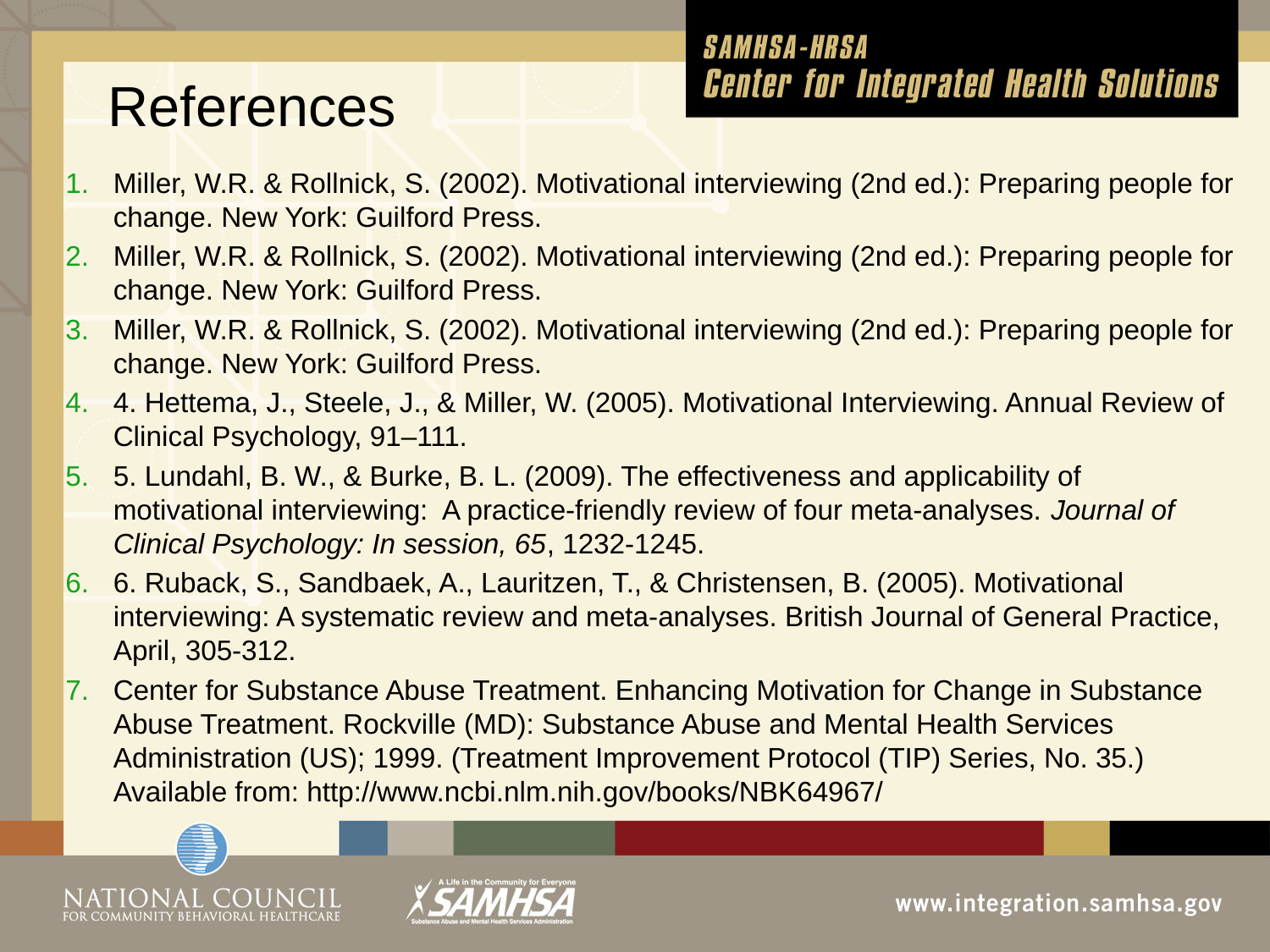

# References
Miller, W.R. & Rollnick, S. (2002). Motivational interviewing (2nd ed.): Preparing people for change. New York: Guilford Press.
Miller, W.R. & Rollnick, S. (2002). Motivational interviewing (2nd ed.): Preparing people for change. New York: Guilford Press.
Miller, W.R. & Rollnick, S. (2002). Motivational interviewing (2nd ed.): Preparing people for change. New York: Guilford Press.
4. Hettema, J., Steele, J., & Miller, W. (2005). Motivational Interviewing. Annual Review of Clinical Psychology, 91–111.
5. Lundahl, B. W., & Burke, B. L. (2009). The effectiveness and applicability of motivational interviewing:  A practice-friendly review of four meta-analyses. Journal of Clinical Psychology: In session, 65, 1232-1245.
6. Ruback, S., Sandbaek, A., Lauritzen, T., & Christensen, B. (2005). Motivational interviewing: A systematic review and meta-analyses. British Journal of General Practice, April, 305-312.
Center for Substance Abuse Treatment. Enhancing Motivation for Change in Substance Abuse Treatment. Rockville (MD): Substance Abuse and Mental Health Services Administration (US); 1999. (Treatment Improvement Protocol (TIP) Series, No. 35.) Available from: http://www.ncbi.nlm.nih.gov/books/NBK64967/